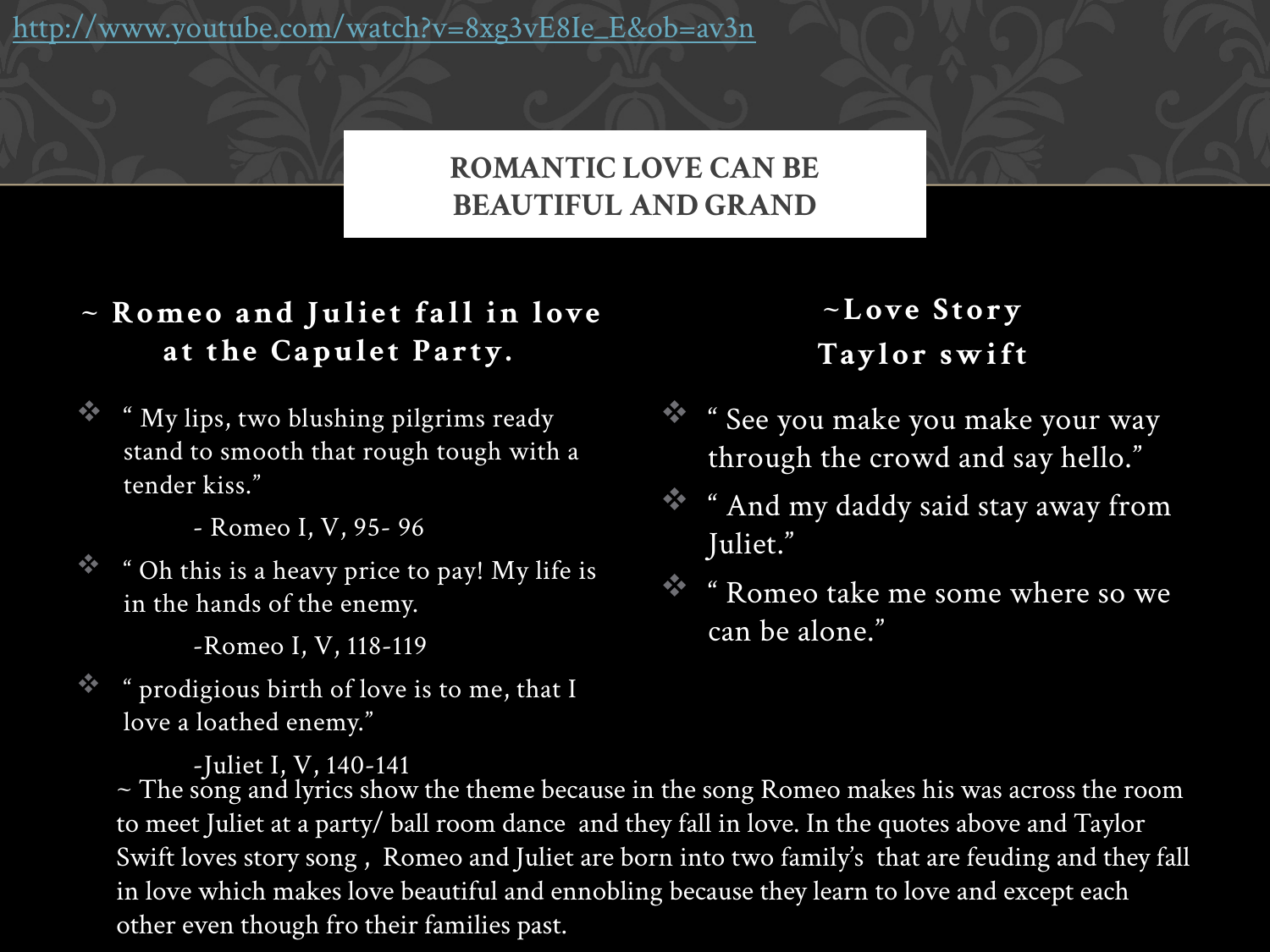

http://www.youtube.com/watch?v=8xg3vE8Ie_E&ob=av3n
# Romantic Love Can Be beautiful and grand
~ Romeo and Juliet fall in love at the Capulet Party.
~Love Story
Taylor swift
“ See you make you make your way through the crowd and say hello.”
“ And my daddy said stay away from Juliet.”
“ Romeo take me some where so we can be alone.”
“ My lips, two blushing pilgrims ready stand to smooth that rough tough with a tender kiss.”
	- Romeo I, V, 95- 96
“ Oh this is a heavy price to pay! My life is in the hands of the enemy.
	-Romeo I, V, 118-119
“ prodigious birth of love is to me, that I love a loathed enemy.”
	-Juliet I, V, 140-141
~ The song and lyrics show the theme because in the song Romeo makes his was across the room to meet Juliet at a party/ ball room dance  and they fall in love. In the quotes above and Taylor Swift loves story song ,  Romeo and Juliet are born into two family’s  that are feuding and they fall in love which makes love beautiful and ennobling because they learn to love and except each other even though fro their families past.